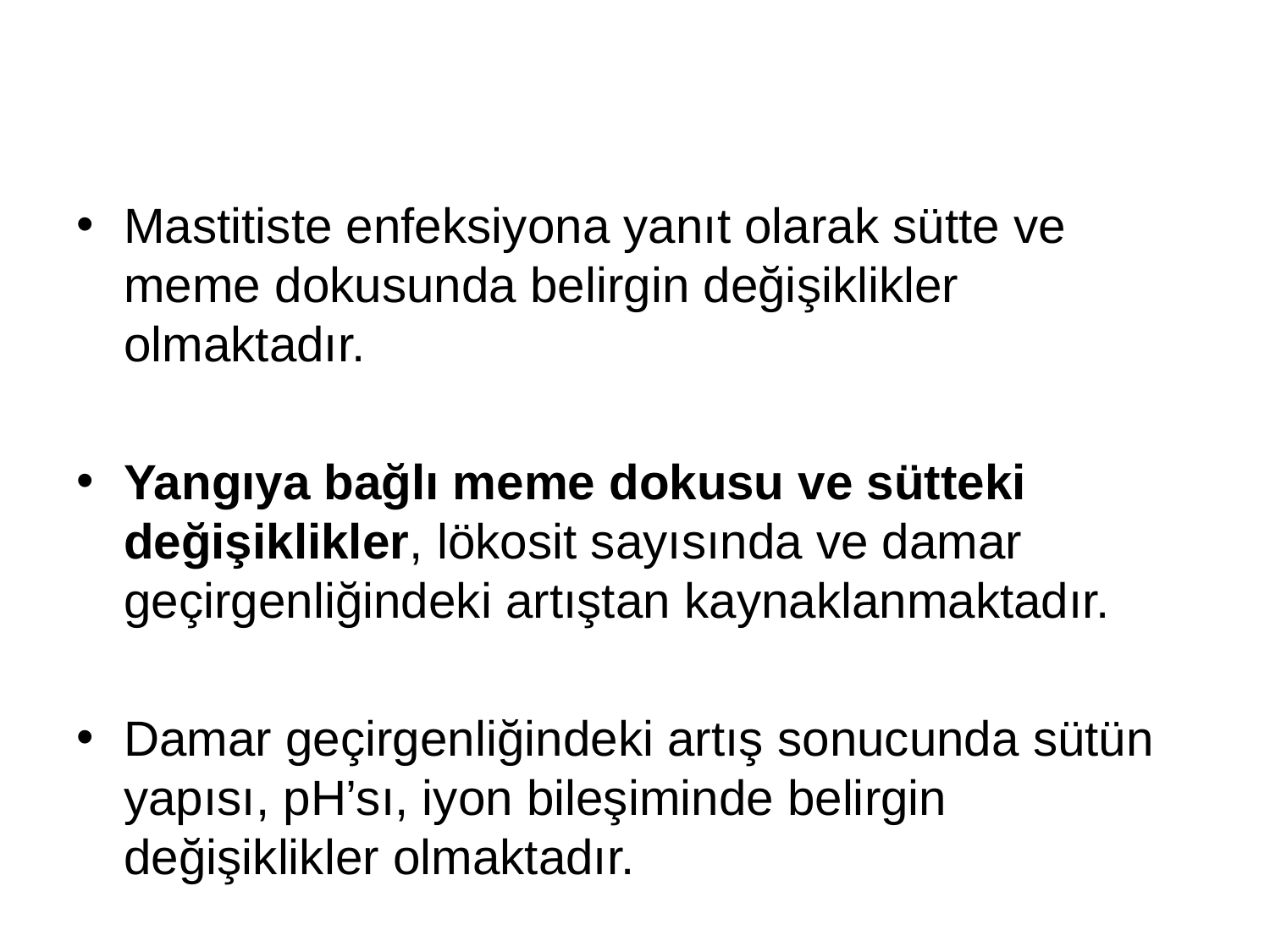

Mastitiste enfeksiyona yanıt olarak sütte ve meme dokusunda belirgin değişiklikler olmaktadır.

Yangıya bağlı meme dokusu ve sütteki değişiklikler, lökosit sayısında ve damar geçirgenliğindeki artıştan kaynaklanmaktadır.

Damar geçirgenliğindeki artış sonucunda sütün yapısı, pH’sı, iyon bileşiminde belirgin değişiklikler olmaktadır.